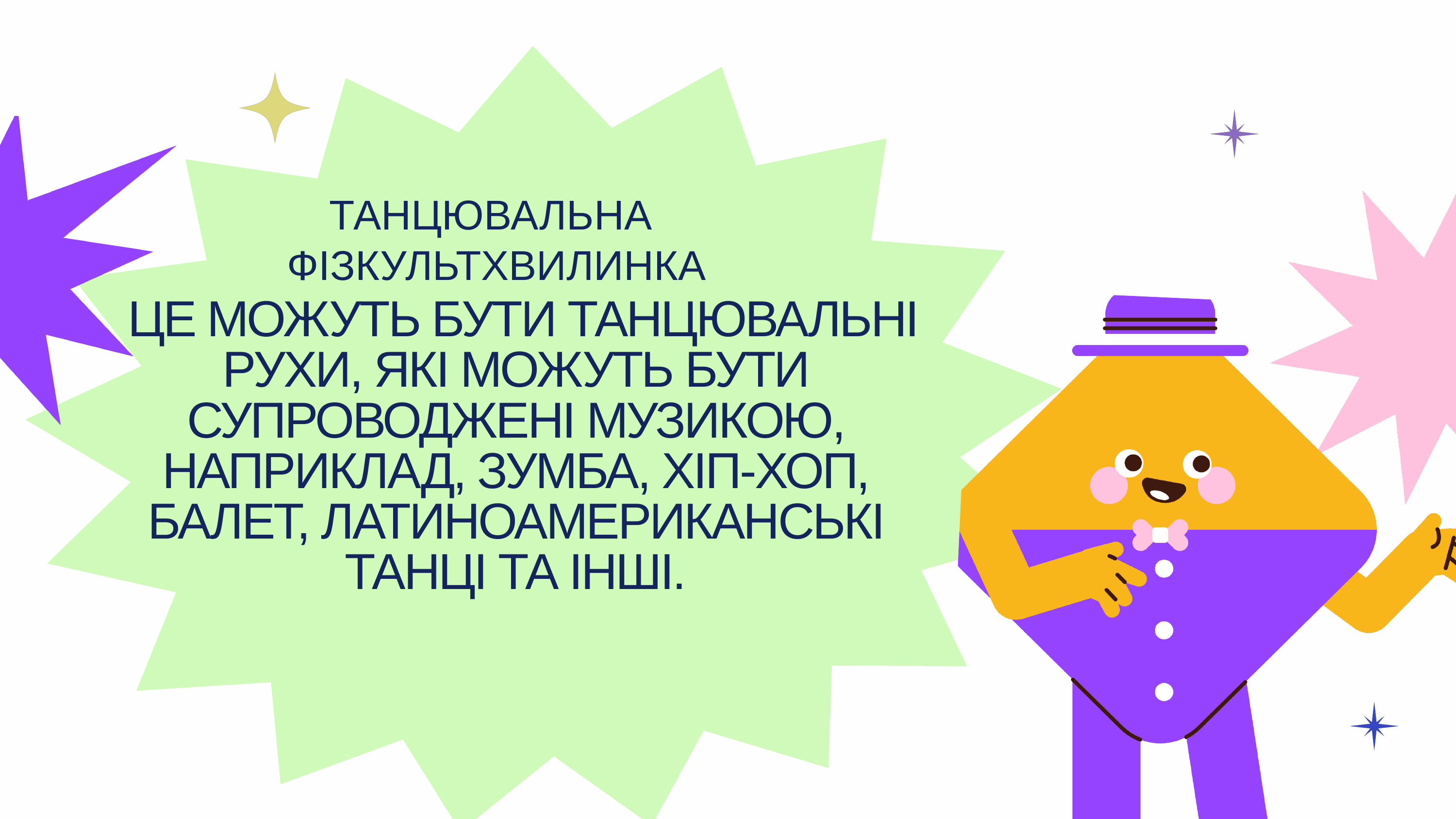

ТАНЦЮВАЛЬНА
ФІЗКУЛЬТХВИЛИНКА
 ЦЕ МОЖУТЬ БУТИ ТАНЦЮВАЛЬНІ РУХИ, ЯКІ МОЖУТЬ БУТИ СУПРОВОДЖЕНІ МУЗИКОЮ, НАПРИКЛАД, ЗУМБА, ХІП-ХОП, БАЛЕТ, ЛАТИНОАМЕРИКАНСЬКІ ТАНЦІ ТА ІНШІ.